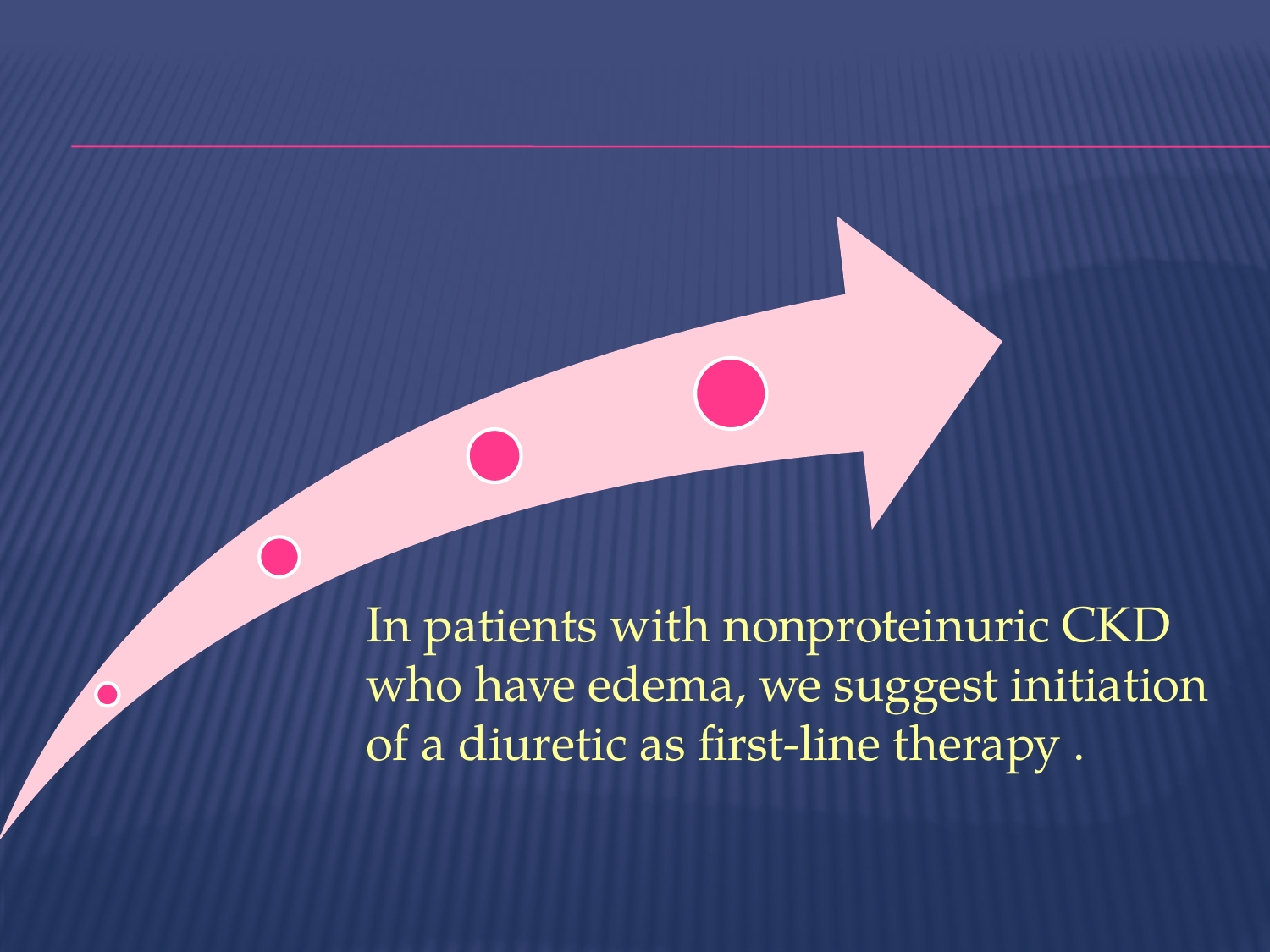

#

In patients with nonproteinuric CKD who have edema, we suggest initiation of a diuretic as first-line therapy .